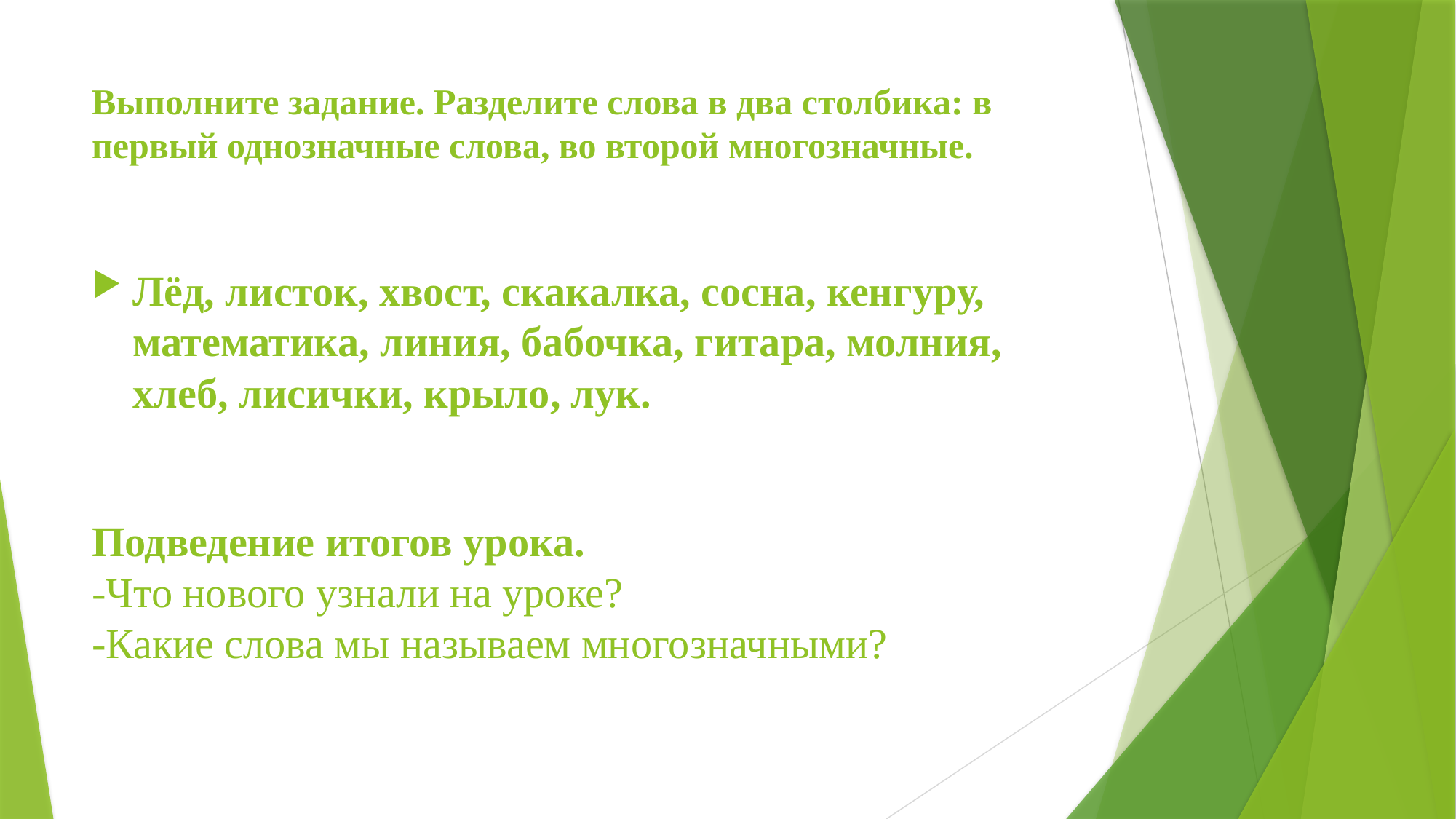

# Выполните задание. Разделите слова в два столбика: в первый однозначные слова, во второй многозначные.
Лёд, листок, хвост, скакалка, сосна, кенгуру, математика, линия, бабочка, гитара, молния, хлеб, лисички, крыло, лук.

Подведение итогов урока.
-Что нового узнали на уроке?
-Какие слова мы называем многозначными?